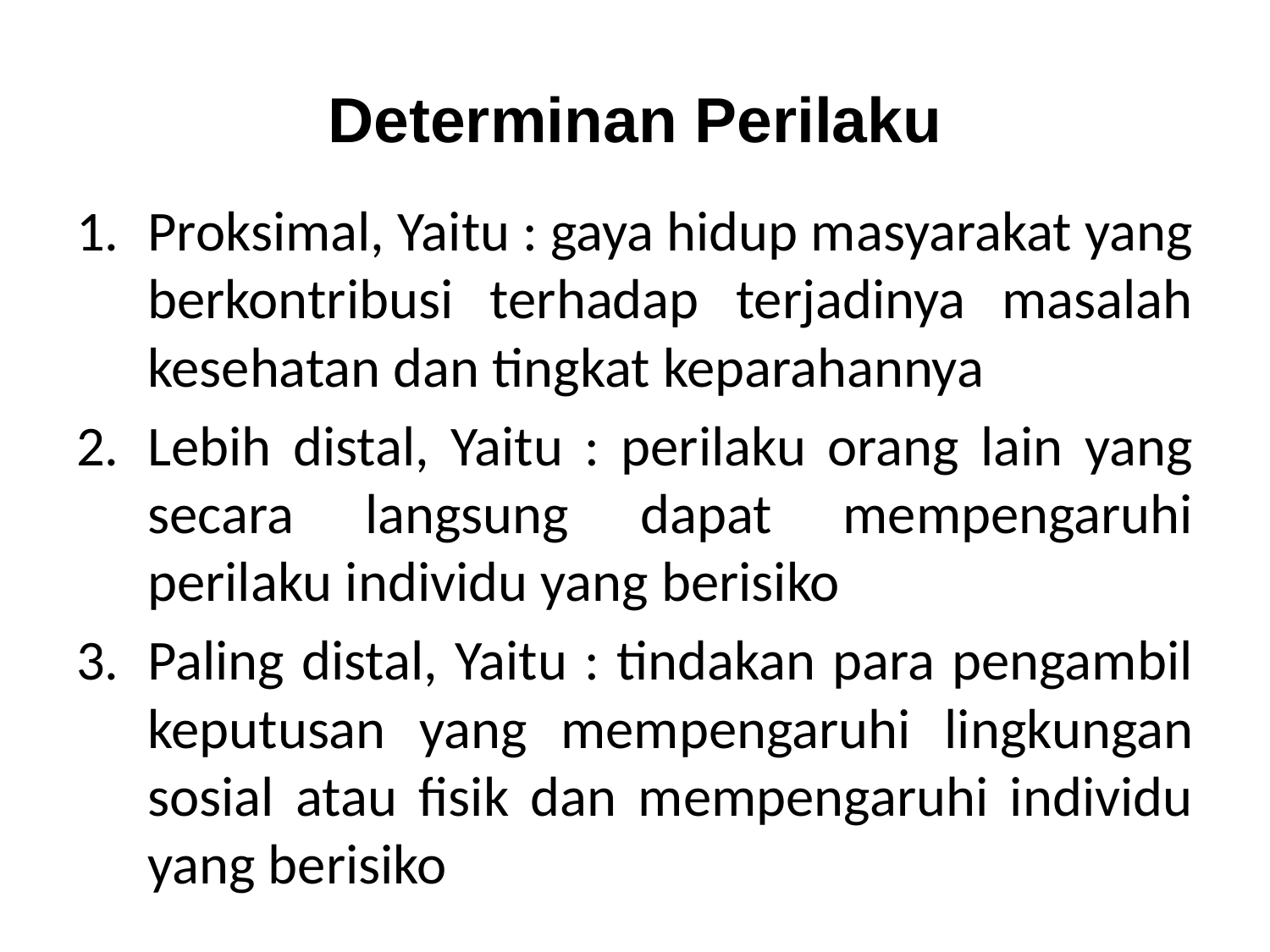

# Determinan Perilaku
Proksimal, Yaitu : gaya hidup masyarakat yang berkontribusi terhadap terjadinya masalah kesehatan dan tingkat keparahannya
Lebih distal, Yaitu : perilaku orang lain yang secara langsung dapat mempengaruhi perilaku individu yang berisiko
Paling distal, Yaitu : tindakan para pengambil keputusan yang mempengaruhi lingkungan sosial atau fisik dan mempengaruhi individu yang berisiko